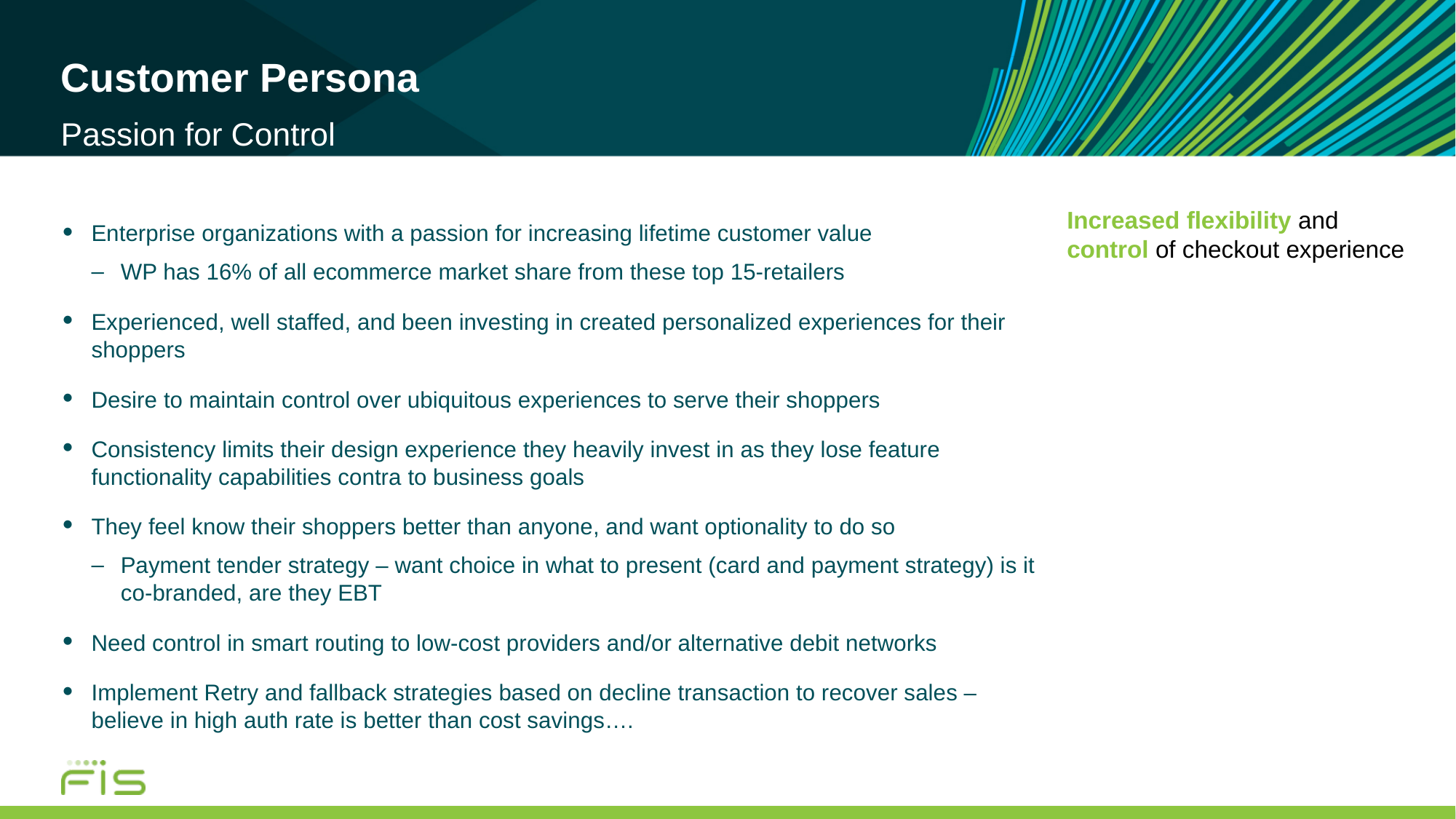

# Customer Persona
Passion for Control
Increased flexibility and control of checkout experience
Enterprise organizations with a passion for increasing lifetime customer value
WP has 16% of all ecommerce market share from these top 15-retailers
Experienced, well staffed, and been investing in created personalized experiences for their shoppers
Desire to maintain control over ubiquitous experiences to serve their shoppers
Consistency limits their design experience they heavily invest in as they lose feature functionality capabilities contra to business goals
They feel know their shoppers better than anyone, and want optionality to do so
Payment tender strategy – want choice in what to present (card and payment strategy) is it co-branded, are they EBT
Need control in smart routing to low-cost providers and/or alternative debit networks
Implement Retry and fallback strategies based on decline transaction to recover sales – believe in high auth rate is better than cost savings….